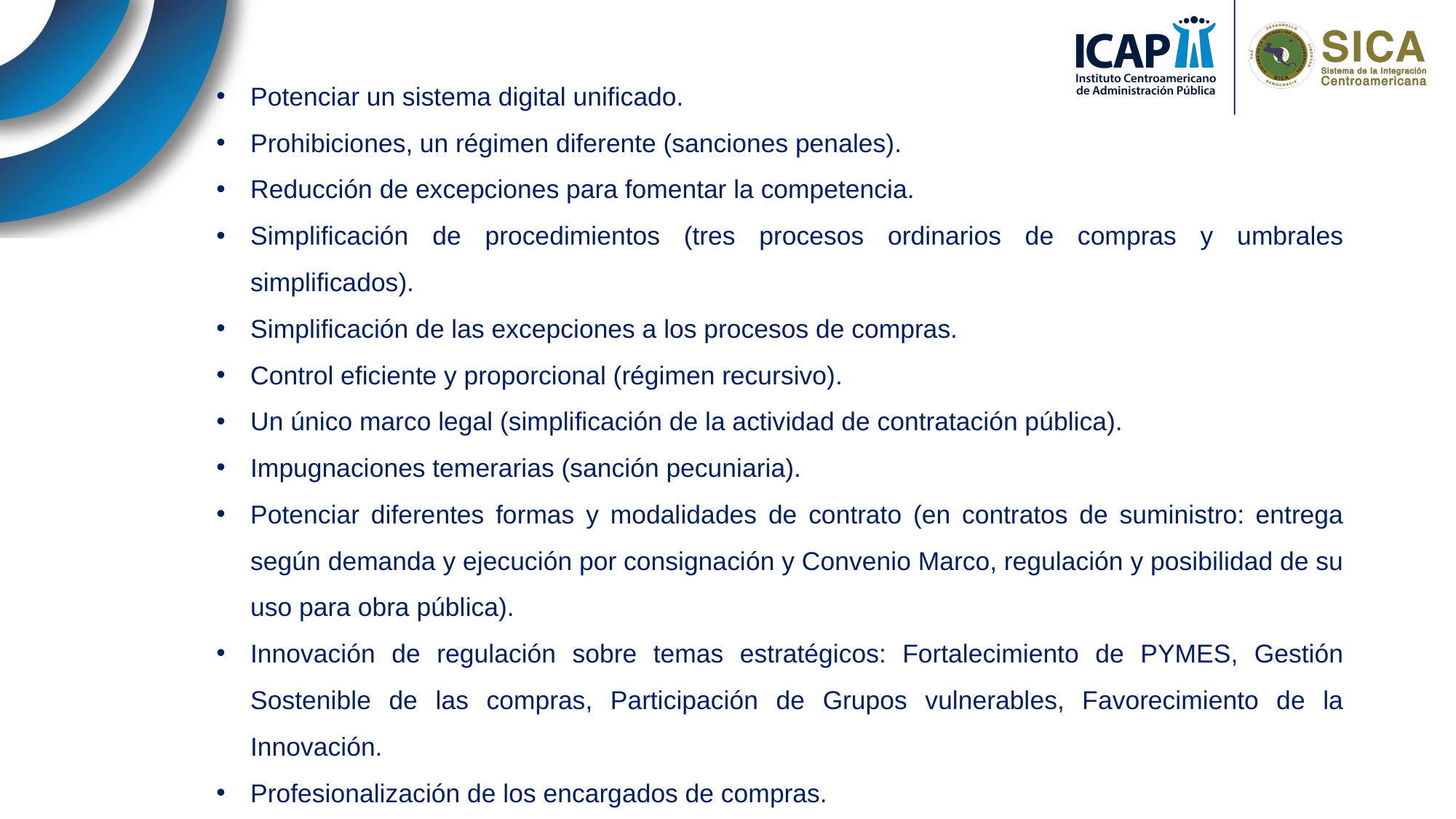

Potenciar un sistema digital unificado.
Prohibiciones, un régimen diferente (sanciones penales).
Reducción de excepciones para fomentar la competencia.
Simplificación de procedimientos (tres procesos ordinarios de compras y umbrales simplificados).
Simplificación de las excepciones a los procesos de compras.
Control eficiente y proporcional (régimen recursivo).
Un único marco legal (simplificación de la actividad de contratación pública).
Impugnaciones temerarias (sanción pecuniaria).
Potenciar diferentes formas y modalidades de contrato (en contratos de suministro: entrega según demanda y ejecución por consignación y Convenio Marco, regulación y posibilidad de su uso para obra pública).
Innovación de regulación sobre temas estratégicos: Fortalecimiento de PYMES, Gestión Sostenible de las compras, Participación de Grupos vulnerables, Favorecimiento de la Innovación.
Profesionalización de los encargados de compras.